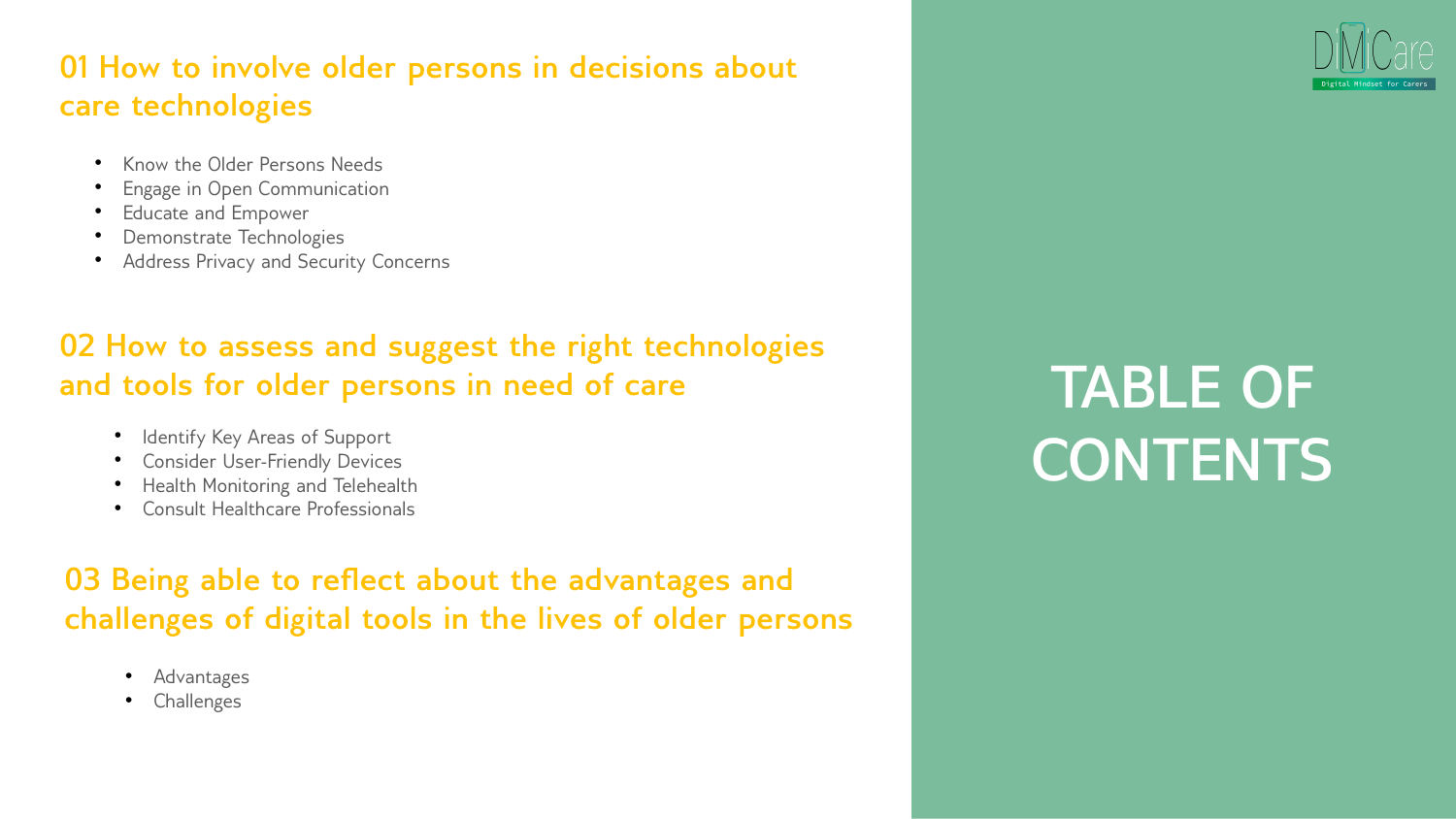

01 How to involve older persons in decisions about care technologies
Know the Older Persons Needs
Engage in Open Communication
Educate and Empower
Demonstrate Technologies
Address Privacy and Security Concerns

02 How to assess and suggest the right technologies and tools for older persons in need of care
TABLE OF CONTENTS
Identify Key Areas of Support
Consider User-Friendly Devices
Health Monitoring and Telehealth
Consult Healthcare Professionals

03 Being able to reflect about the advantages and challenges of digital tools in the lives of older persons
Advantages
Challenges